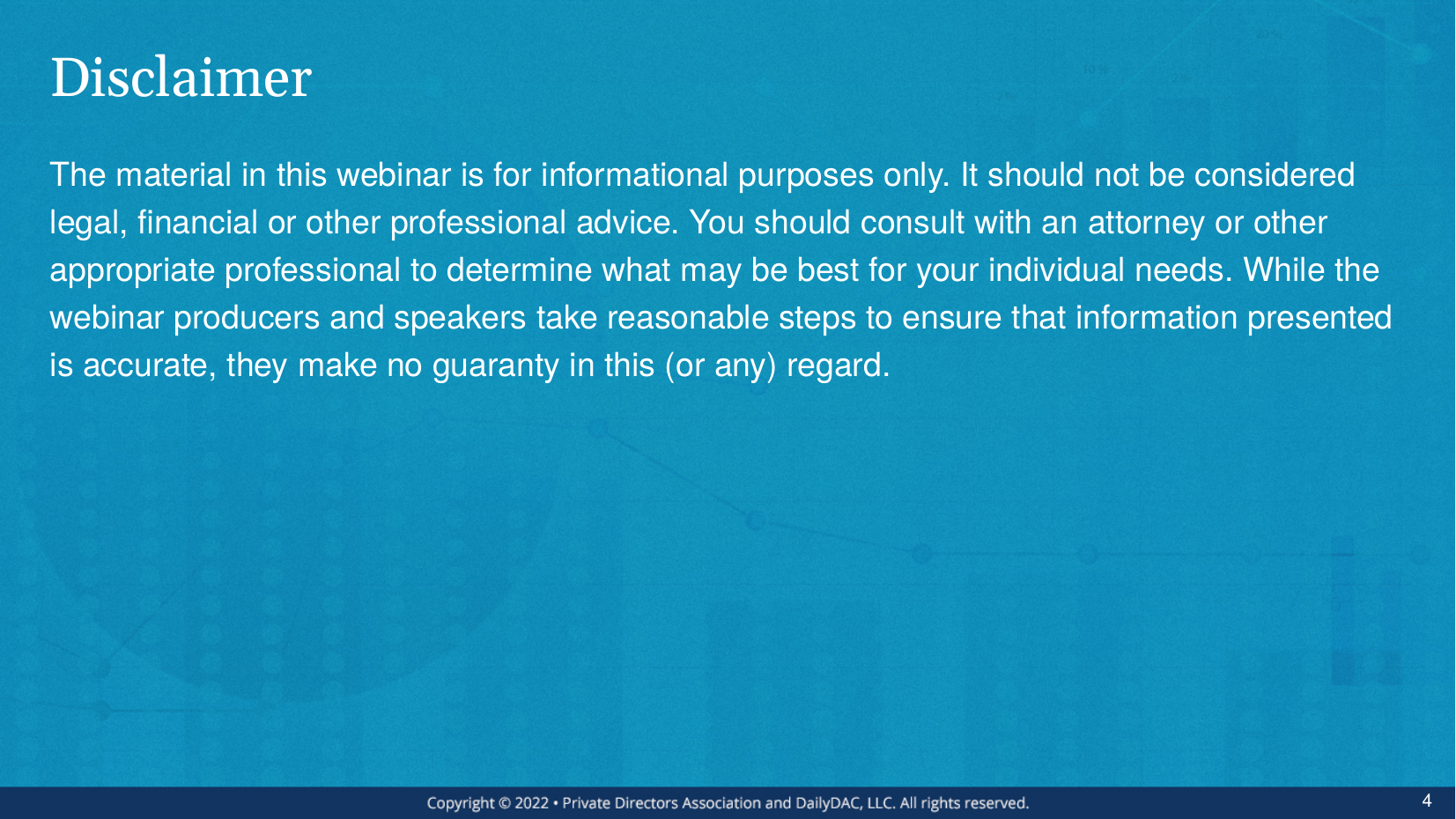

# Disclaimer
The material in this webinar is for informational purposes only. It should not be considered
legal, financial or other professional advice. You should consult with an attorney or other
appropriate professional to determine what may be best for your individual needs. While the
webinar producers and speakers take reasonable steps to ensure that information presented
is accurate, they make no guaranty in this (or any) regard.
4